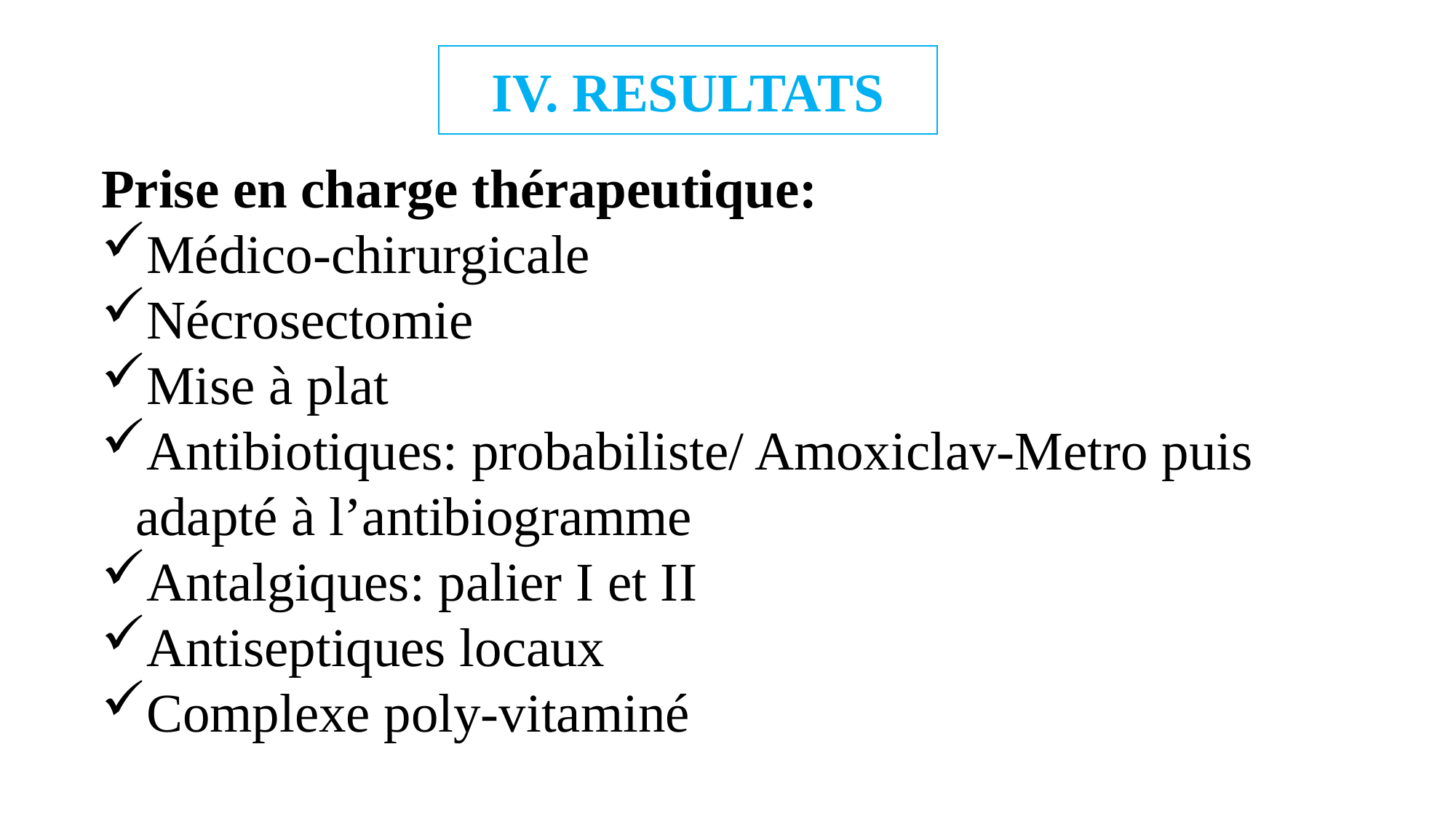

IV. RESULTATS
Prise en charge thérapeutique:
Médico-chirurgicale
Nécrosectomie
Mise à plat
Antibiotiques: probabiliste/ Amoxiclav-Metro puis adapté à l’antibiogramme
Antalgiques: palier I et II
Antiseptiques locaux
Complexe poly-vitaminé